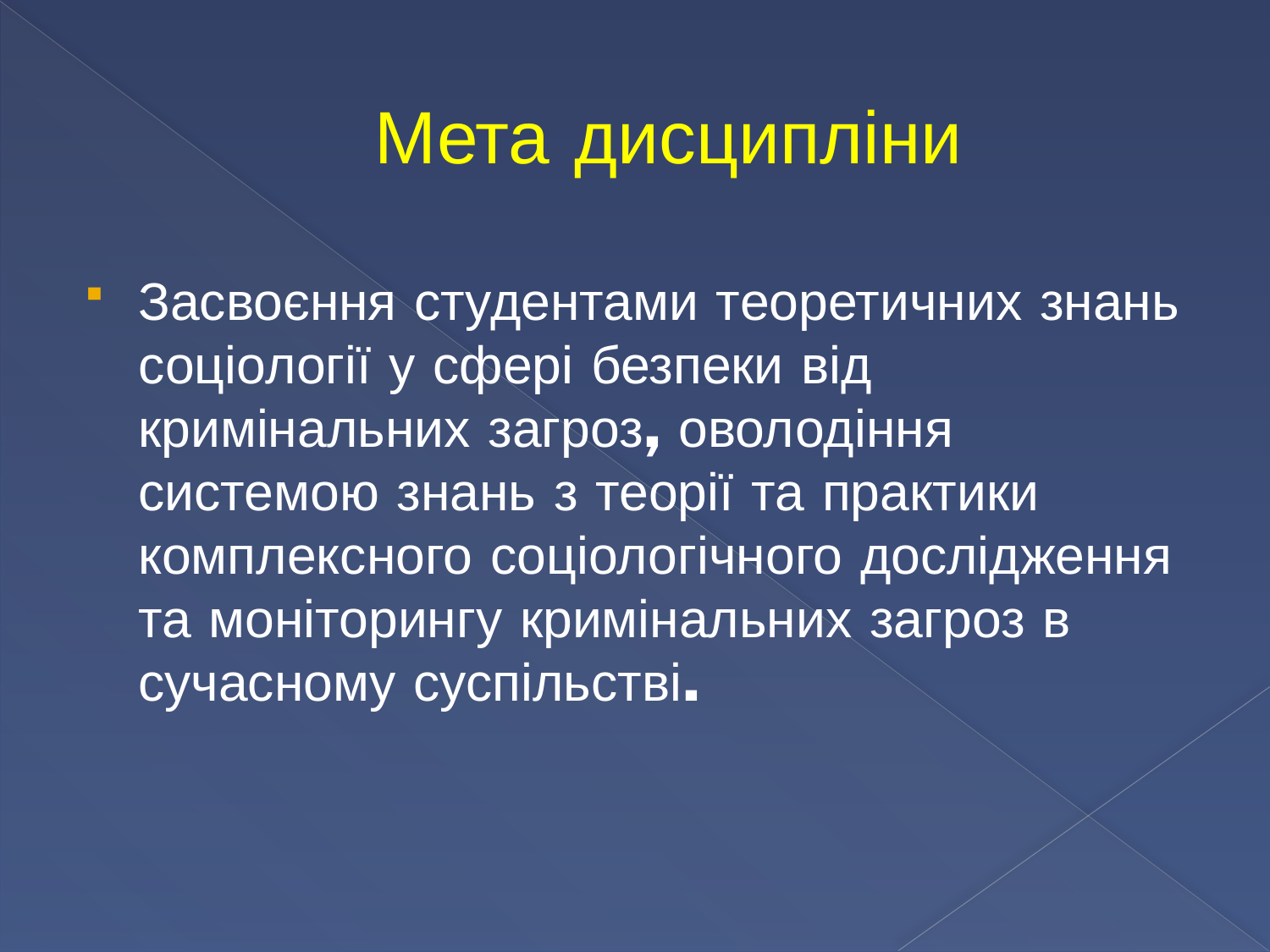

# Мета дисципліни
Засвоєння студентами теоретичних знань соціології у сфері безпеки від кримінальних загроз, оволодіння системою знань з теорії та практики комплексного соціологічного дослідження та моніторингу кримінальних загроз в сучасному суспільстві.